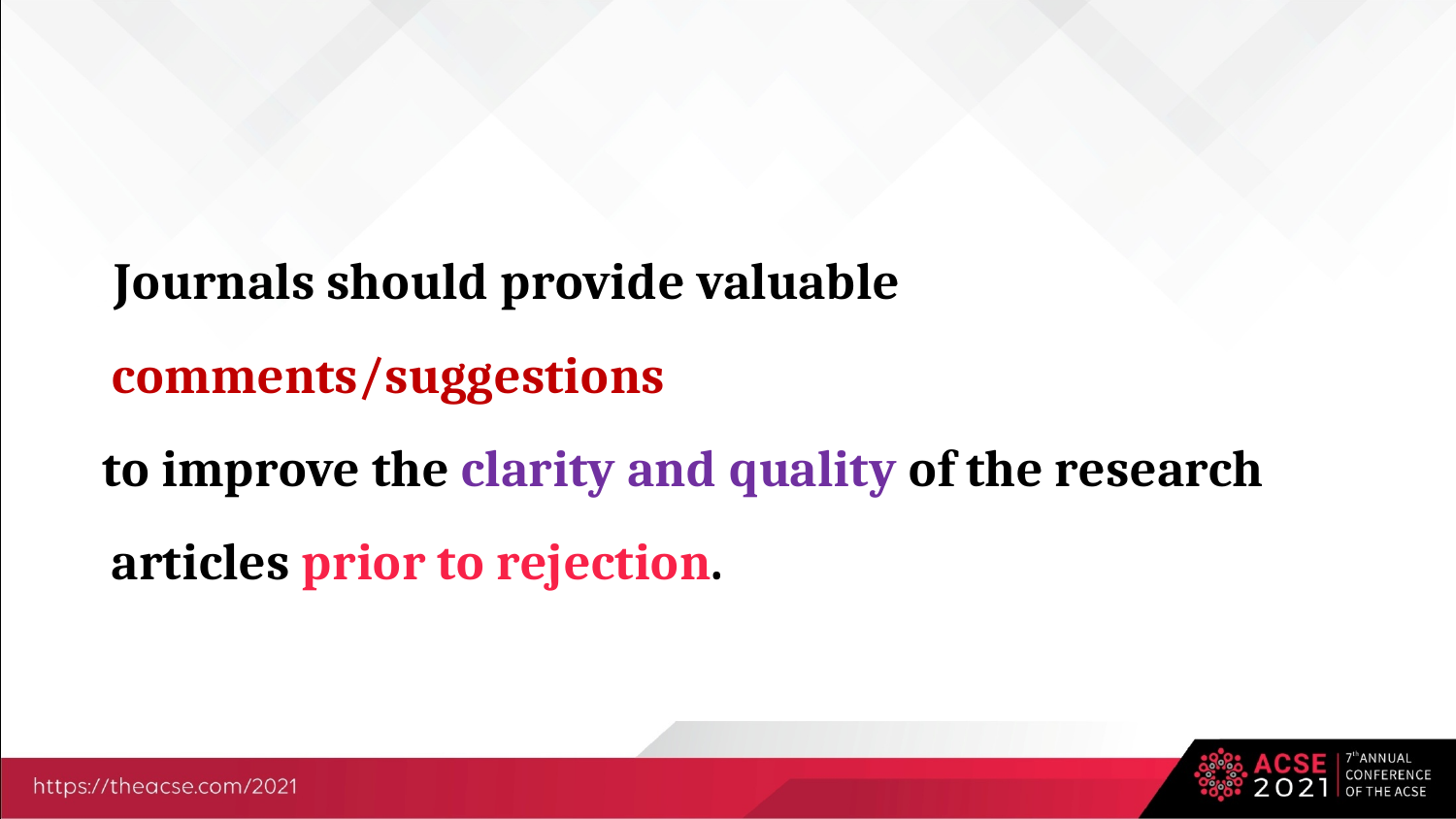

Journals should provide valuable comments/suggestions
    to improve the clarity and quality of the research articles prior to rejection.